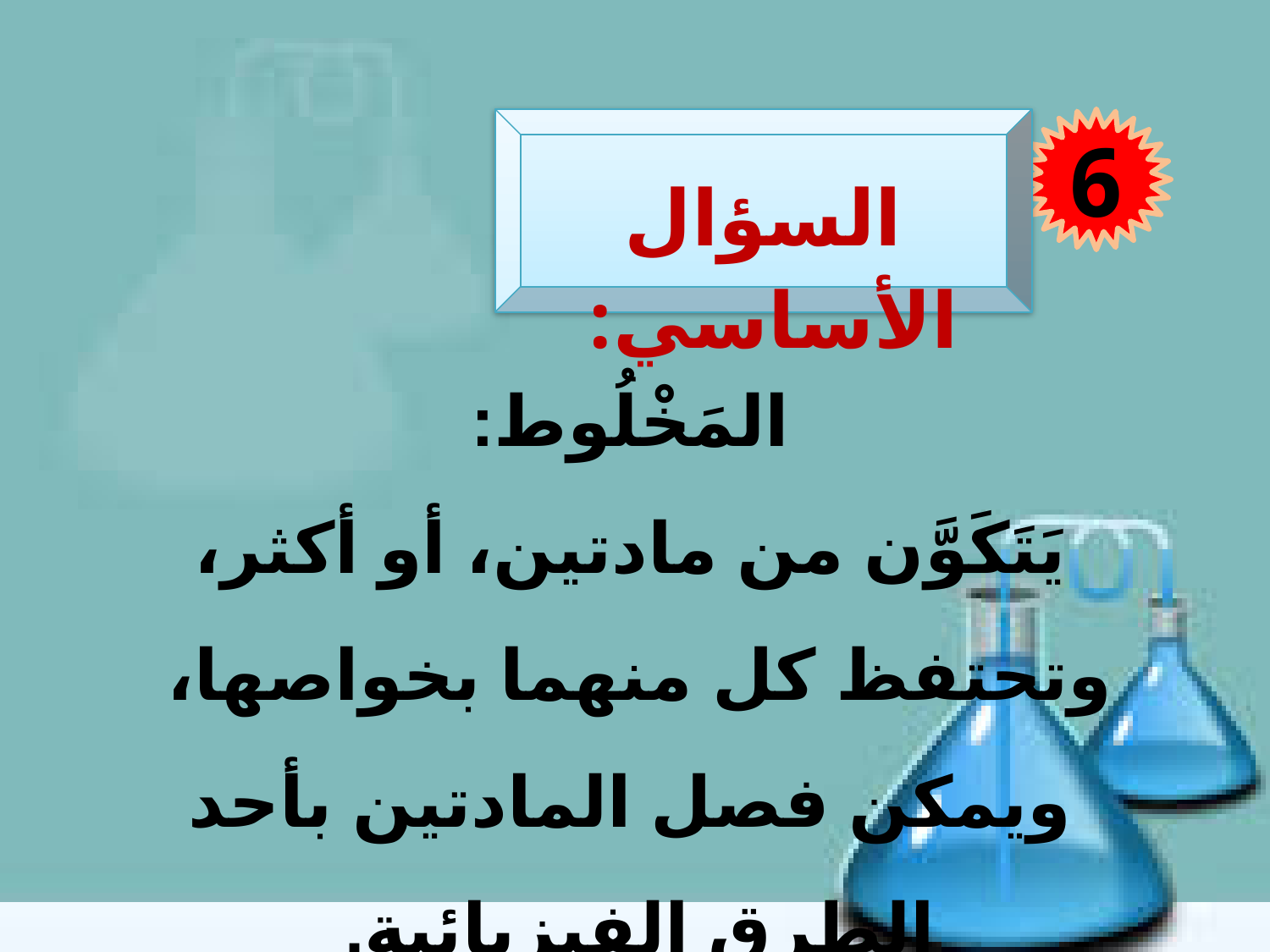

6
السؤال الأساسي:
المَخْلُوط:
 يَتَكَوَّن من مادتين، أو أكثر،
وتحتفظ كل منهما بخواصها،
ويمكن فصل المادتين بأحد الطرق الفيزيائية.